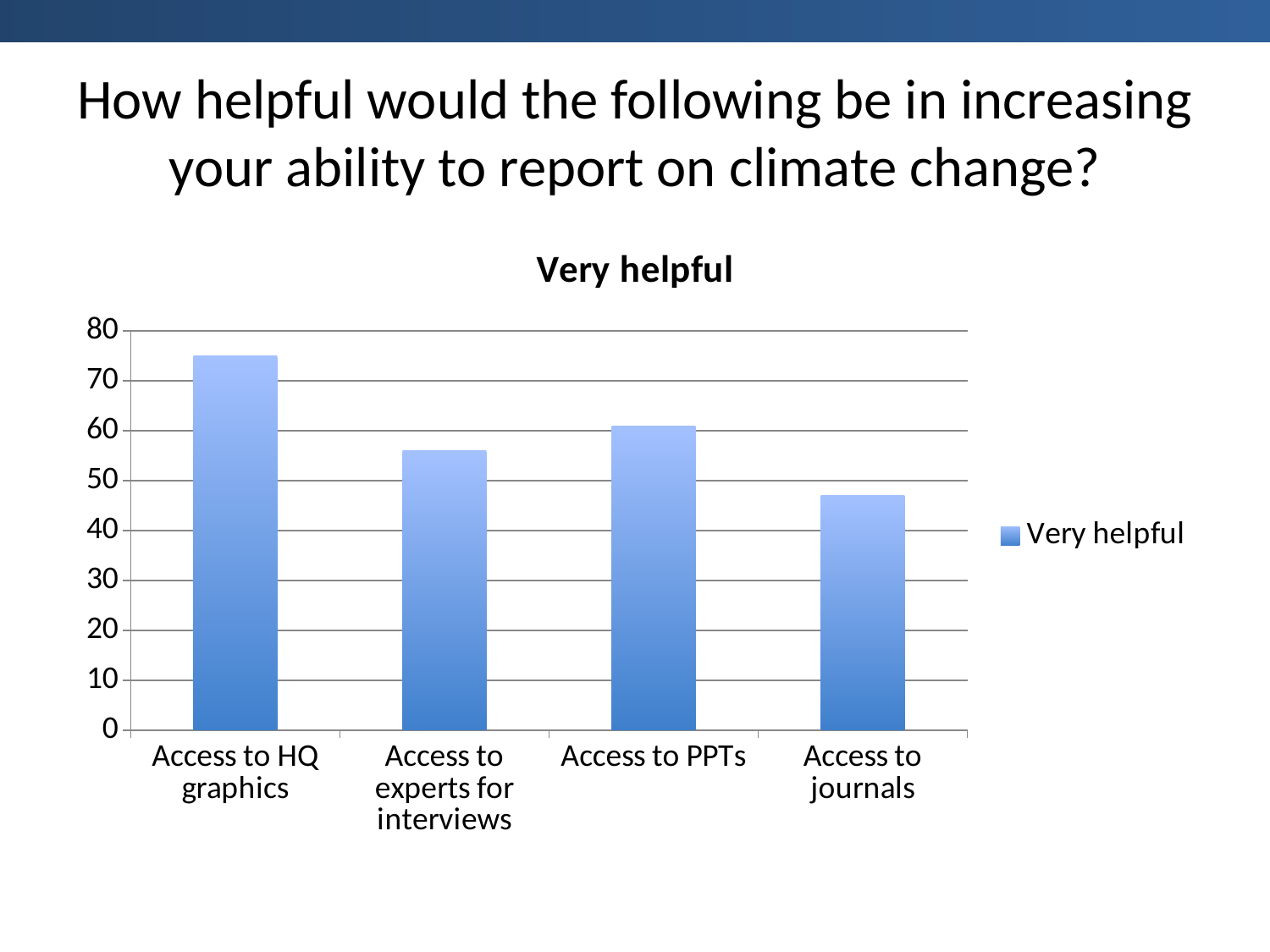

# How helpful would the following be in increasing your ability to report on climate change?

### Chart:

| Category | Very helpful |
|---|---|
| Access to HQ graphics | 75.0 |
| Access to experts for interviews | 56.0 |
| Access to PPTs | 61.0 |
| Access to journals | 47.0 |